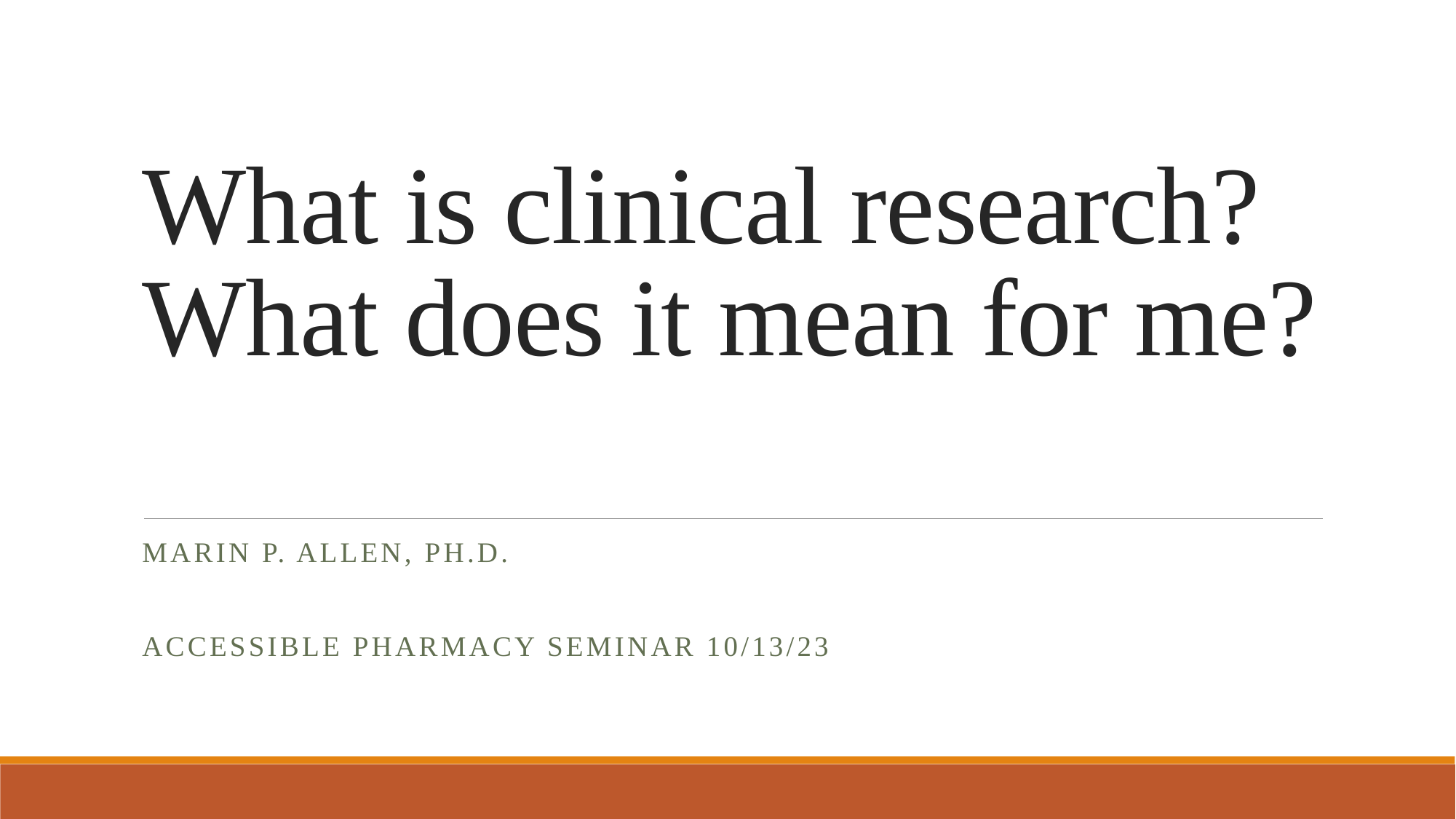

# What is clinical research? What does it mean for me?
Marin P. Allen, Ph.D.

Accessible Pharmacy SEMINAR 10/13/23